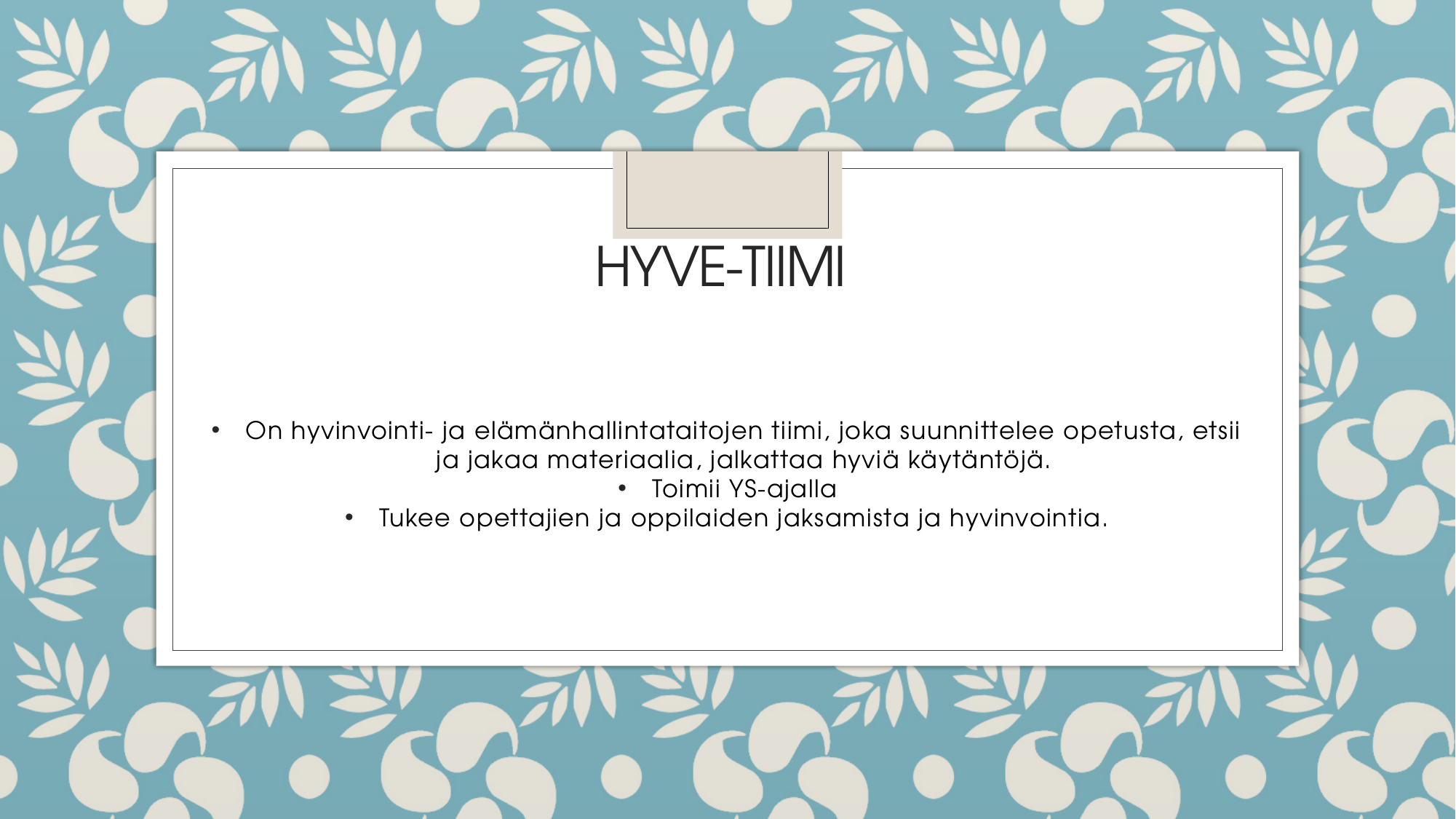

# Hyve-tiimi
On hyvinvointi- ja elämänhallintataitojen tiimi, joka suunnittelee opetusta, etsii ja jakaa materiaalia, jalkattaa hyviä käytäntöjä.
Toimii YS-ajalla
Tukee opettajien ja oppilaiden jaksamista ja hyvinvointia.